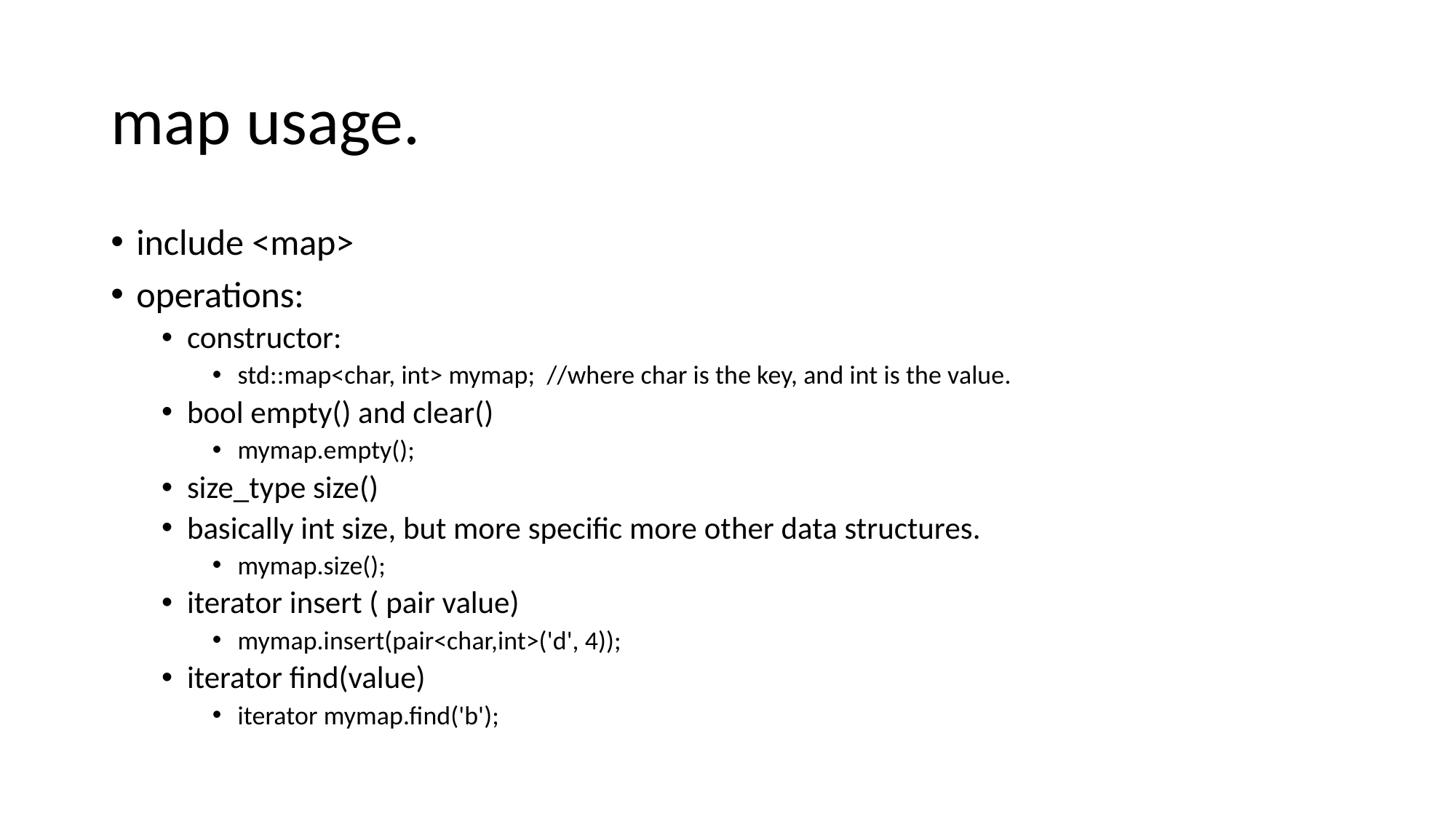

# map usage.
include <map>
operations:
constructor:
std::map<char, int> mymap;  //where char is the key, and int is the value.
bool empty() and clear()
mymap.empty();
size_type size()
basically int size, but more specific more other data structures.
mymap.size();
iterator insert ( pair value)
mymap.insert(pair<char,int>('d', 4));
iterator find(value)
iterator mymap.find('b');